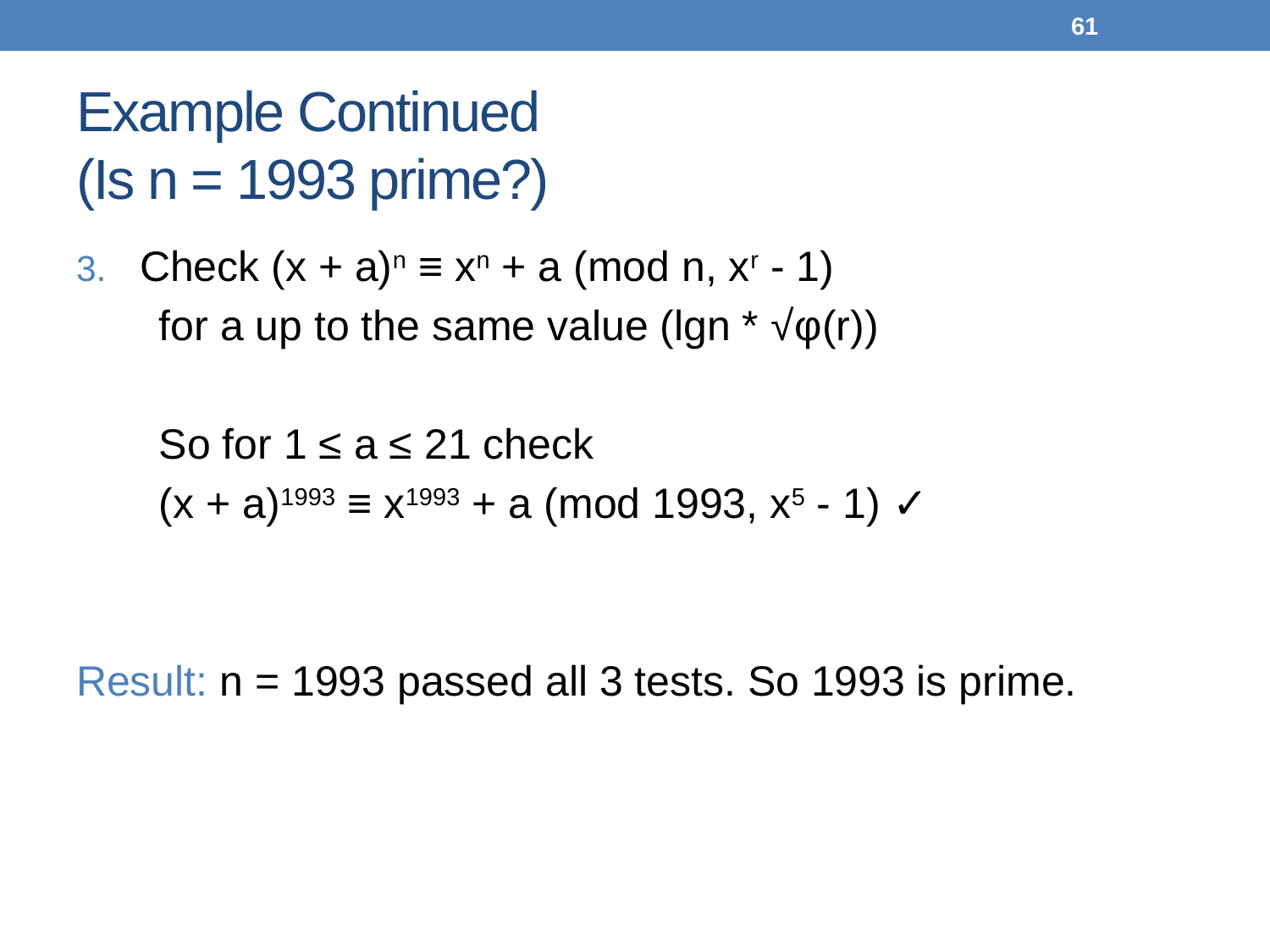

61
# Example Continued (Is n = 1993 prime?)
Check (x + a)n ≡ xn + a (mod n, xr - 1)
       for a up to the same value (lgn * √φ(r))

       So for 1 ≤ a ≤ 21 check
       (x + a)1993 ≡ x1993 + a (mod 1993, x5 - 1) ✓

Result: n = 1993 passed all 3 tests. So 1993 is prime.